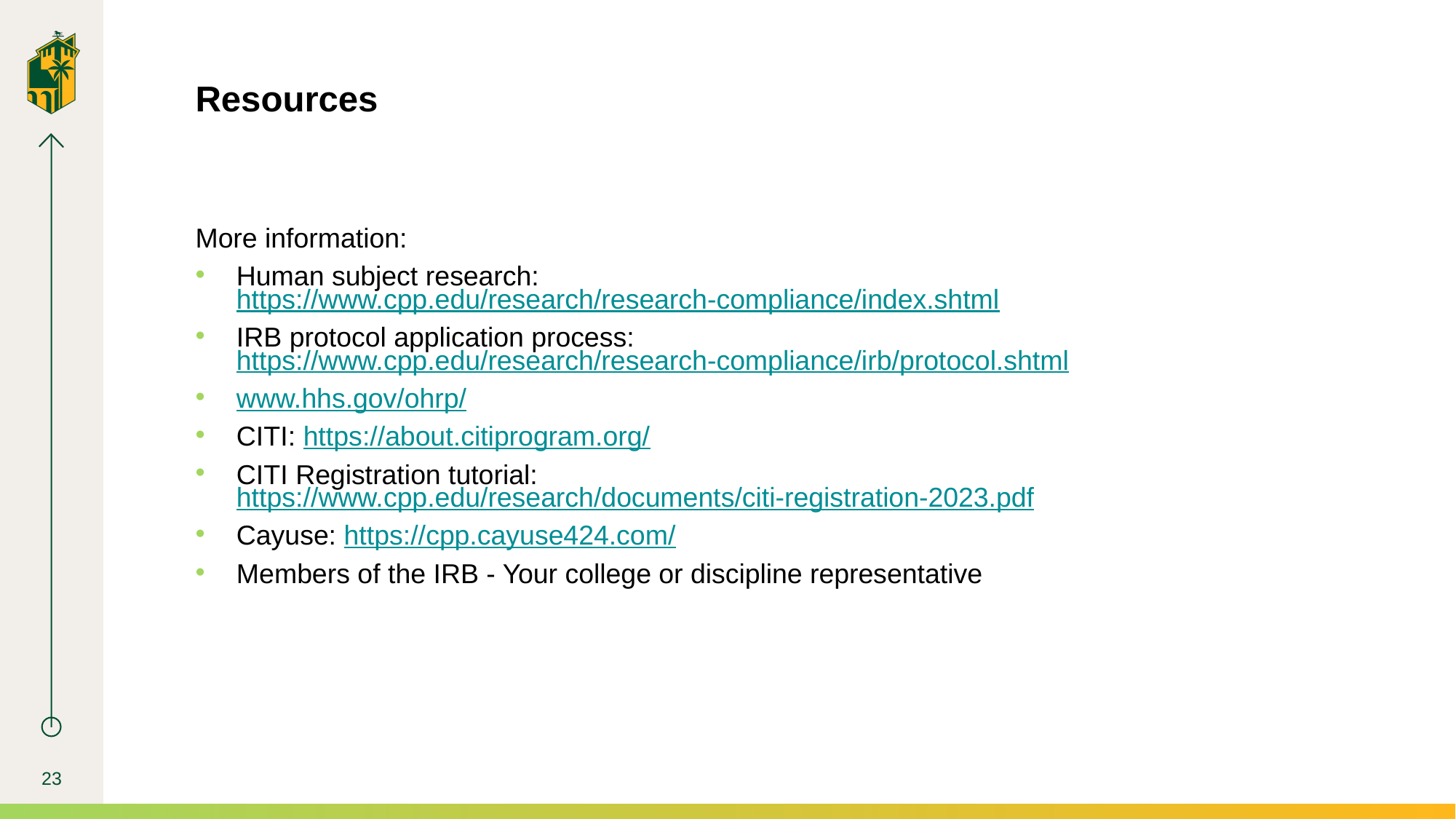

# Resources
More information:
Human subject research: https://www.cpp.edu/research/research-compliance/index.shtml
IRB protocol application process: https://www.cpp.edu/research/research-compliance/irb/protocol.shtml
www.hhs.gov/ohrp/
CITI: https://about.citiprogram.org/
CITI Registration tutorial: https://www.cpp.edu/research/documents/citi-registration-2023.pdf
Cayuse: https://cpp.cayuse424.com/
Members of the IRB - Your college or discipline representative
23